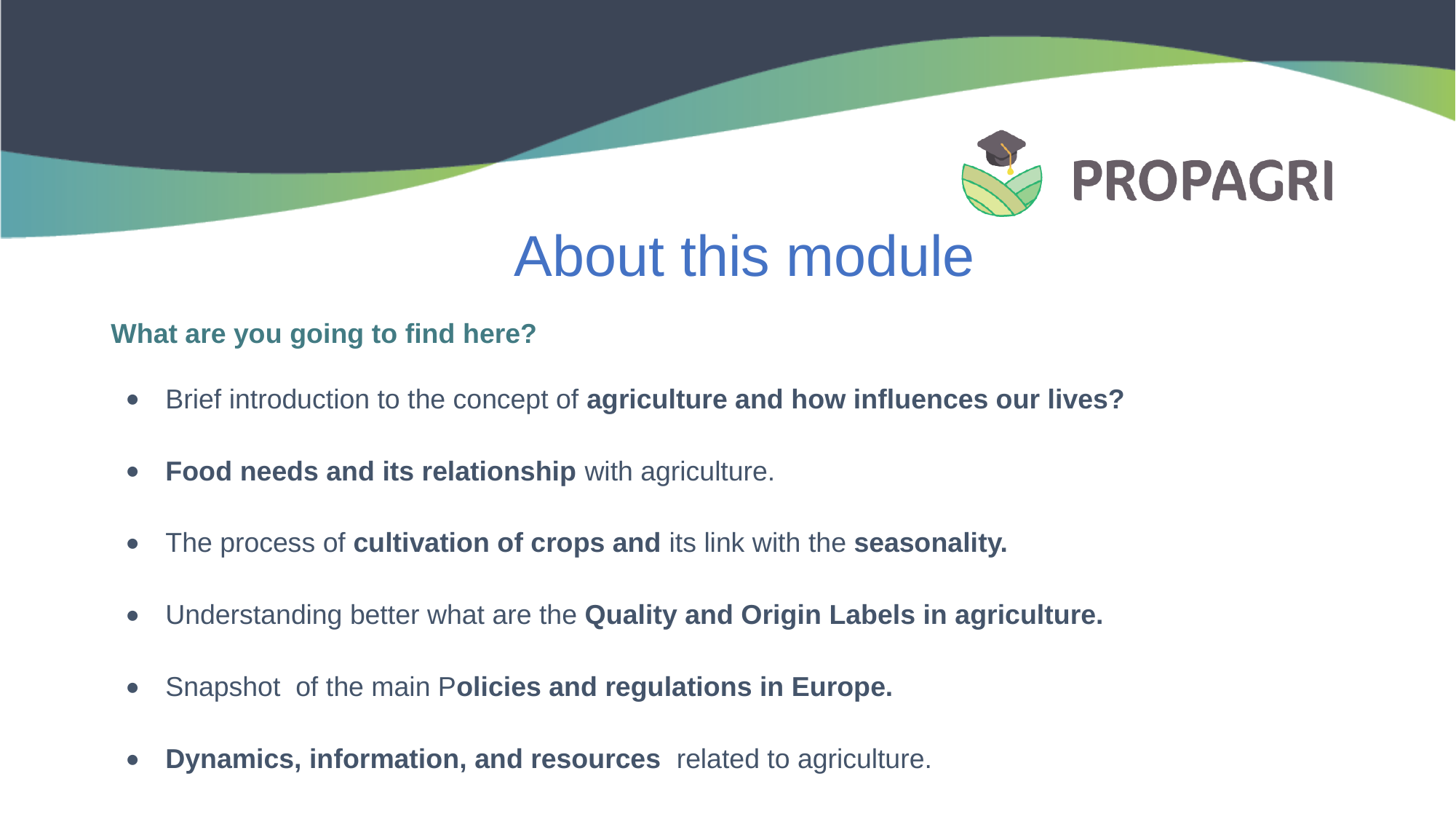

# About this module
What are you going to find here?

Brief introduction to the concept of agriculture and how influences our lives?

Food needs and its relationship with agriculture.

The process of cultivation of crops and its link with the seasonality.

Understanding better what are the Quality and Origin Labels in agriculture.

Snapshot  of the main Policies and regulations in Europe.

Dynamics, information, and resources  related to agriculture.